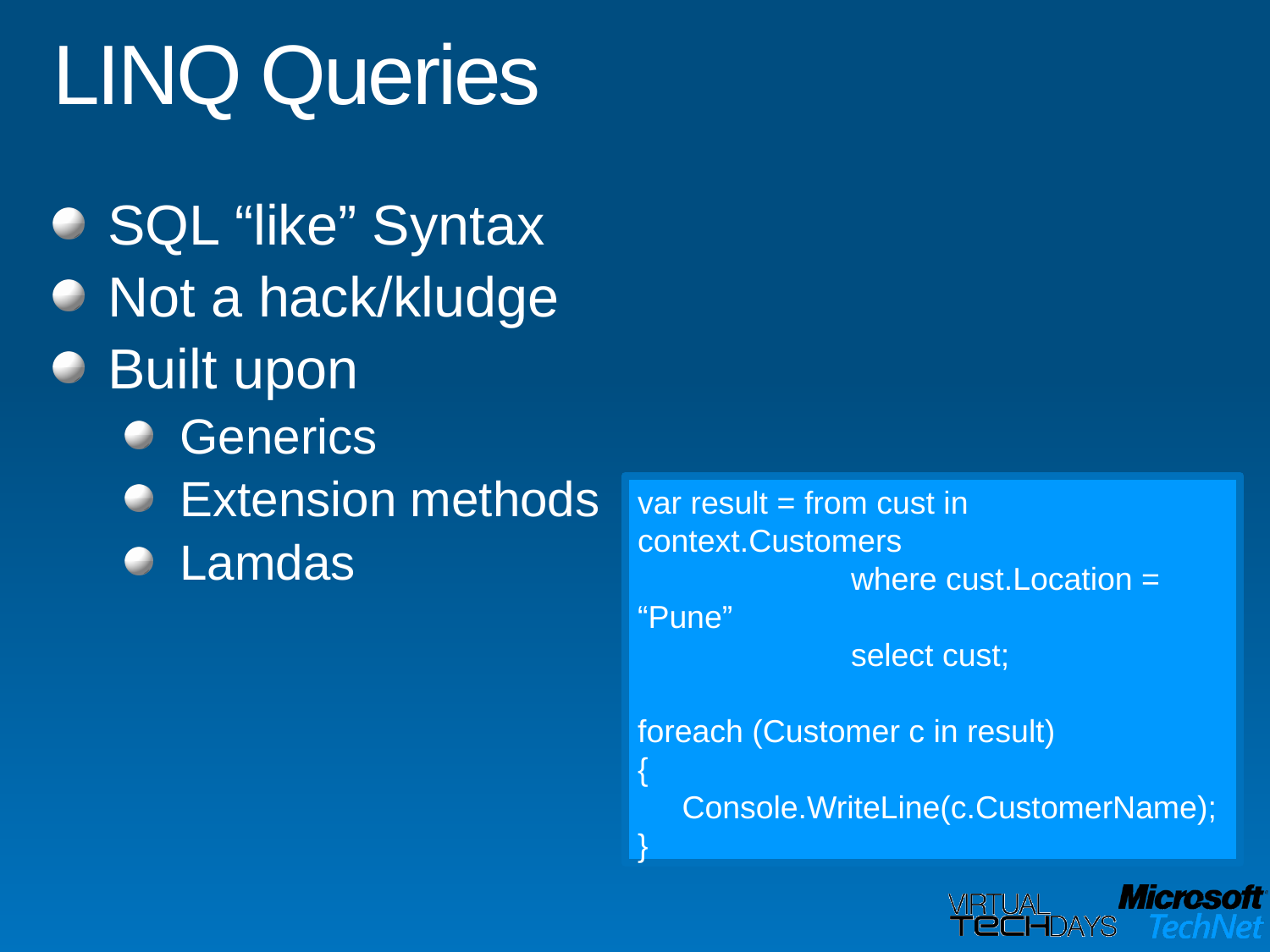

# LINQ Queries
SQL “like” Syntax
Not a hack/kludge
Built upon
Generics
Extension methods
Lamdas

var result = from cust in context.Customers
                        where cust.Location = “Pune”
                        select cust;

foreach (Customer c in result)
{
     Console.WriteLine(c.CustomerName);
}